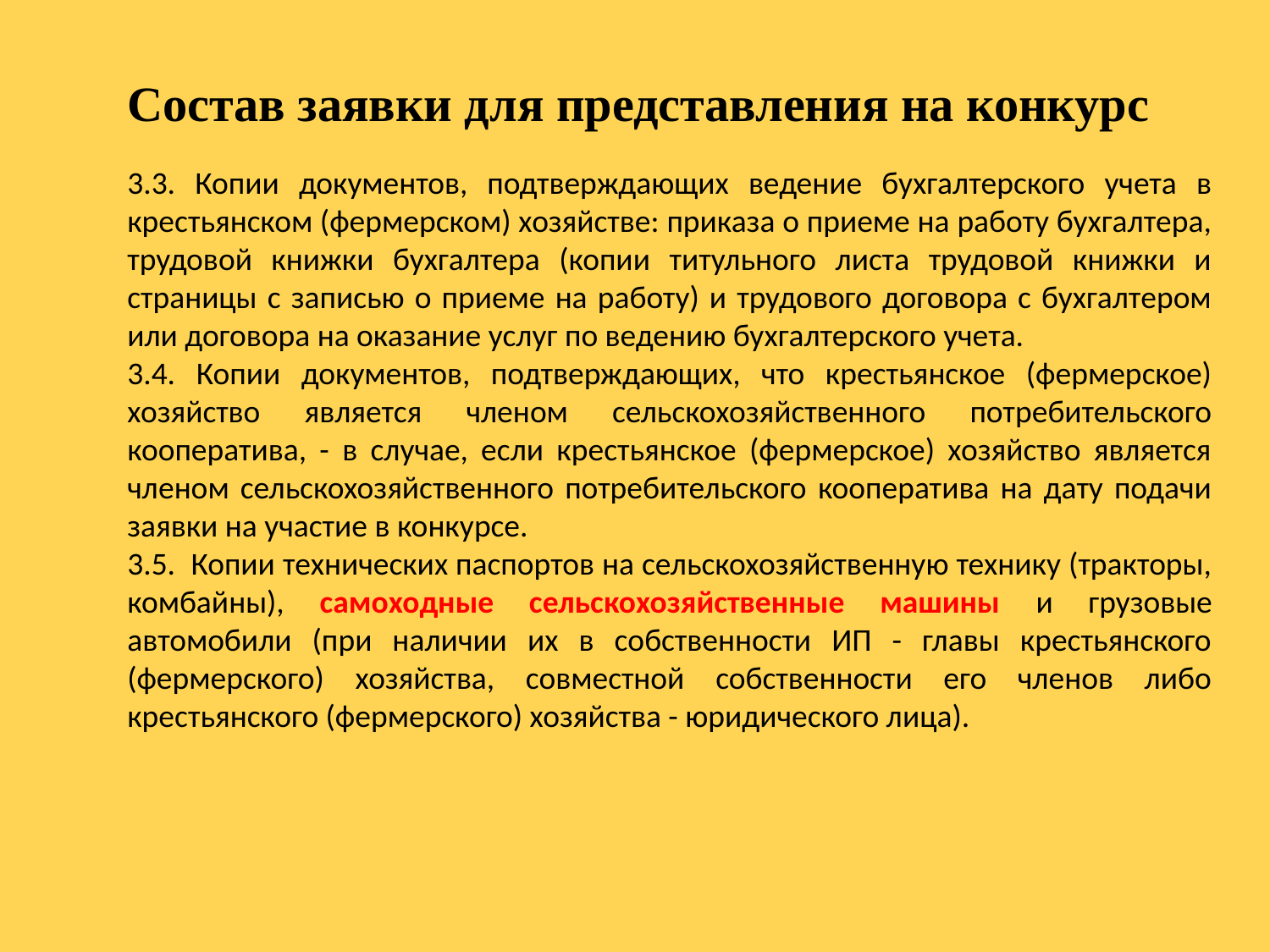

Состав заявки для представления на конкурс
3.3. Копии документов, подтверждающих ведение бухгалтерского учета в крестьянском (фермерском) хозяйстве: приказа о приеме на работу бухгалтера, трудовой книжки бухгалтера (копии титульного листа трудовой книжки и страницы с записью о приеме на работу) и трудового договора с бухгалтером или договора на оказание услуг по ведению бухгалтерского учета.
3.4. Копии документов, подтверждающих, что крестьянское (фермерское) хозяйство является членом сельскохозяйственного потребительского кооператива, - в случае, если крестьянское (фермерское) хозяйство является членом сельскохозяйственного потребительского кооператива на дату подачи заявки на участие в конкурсе.
3.5.  Копии технических паспортов на сельскохозяйственную технику (тракторы, комбайны), самоходные сельскохозяйственные машины и грузовые автомобили (при наличии их в собственности ИП - главы крестьянского (фермерского) хозяйства, совместной собственности его членов либо крестьянского (фермерского) хозяйства - юридического лица).